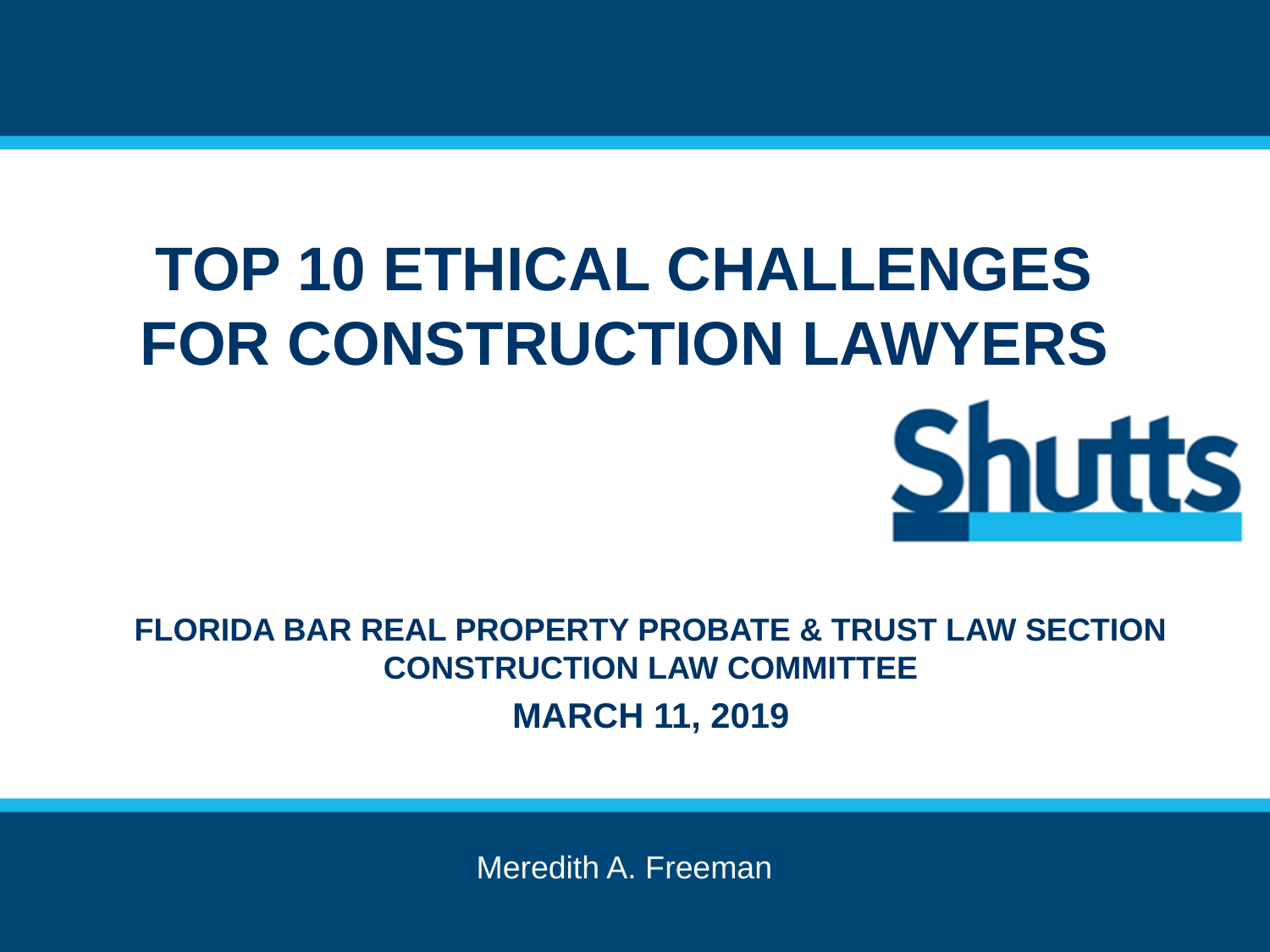

# Top 10 Ethical Challenges for Construction Lawyers

Florida Bar Real Property Probate & Trust law Section Construction Law Committee
March 11, 2019

Meredith A. Freeman